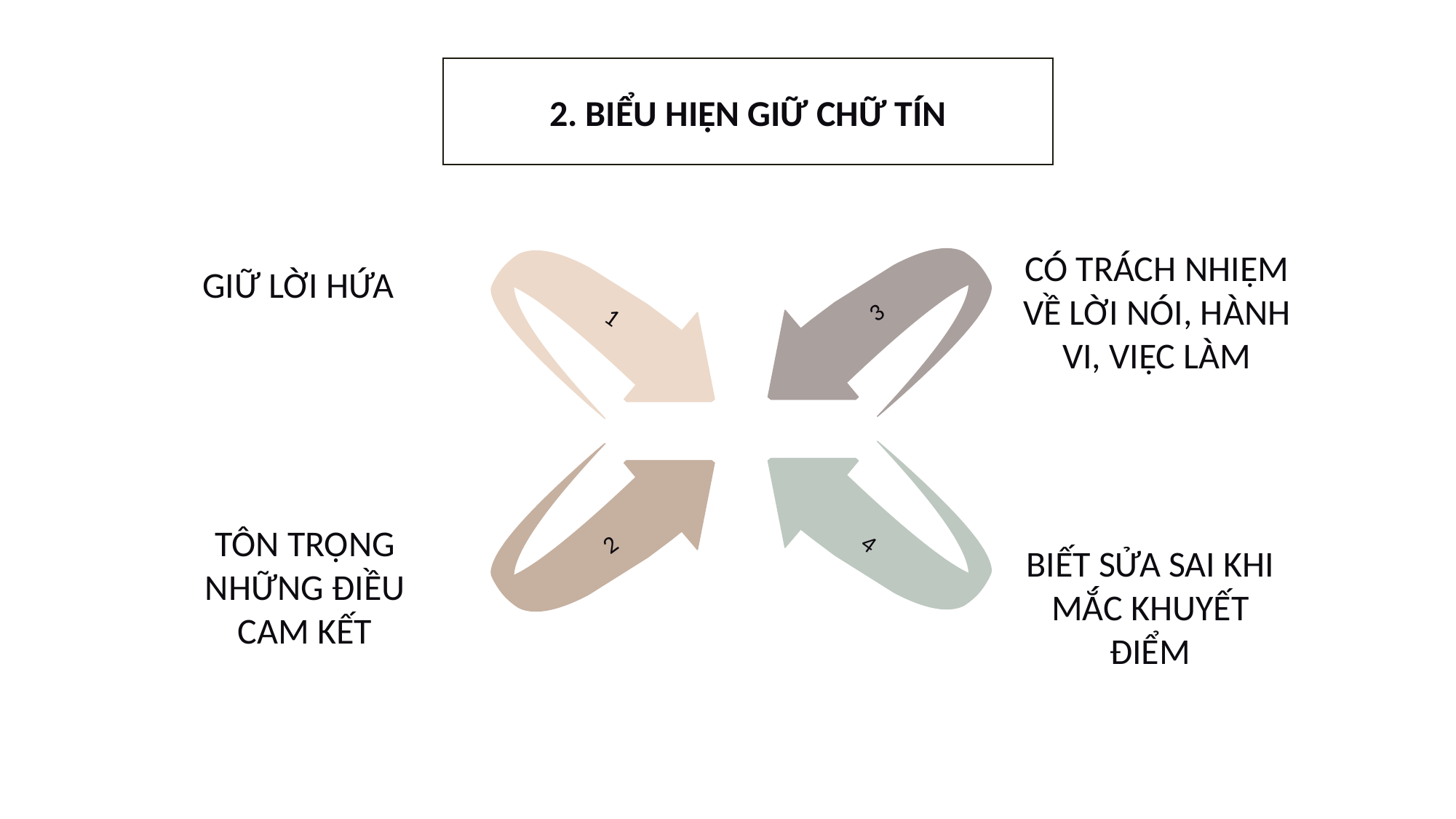

2. BIỂU HIỆN GIỮ CHỮ TÍN
CÓ TRÁCH NHIỆM VỀ LỜI NÓI, HÀNH VI, VIỆC LÀM

3
 1

 4
2
GIỮ LỜI HỨA
TÔN TRỌNG NHỮNG ĐIỀU CAM KẾT
BIẾT SỬA SAI KHI MẮC KHUYẾT ĐIỂM